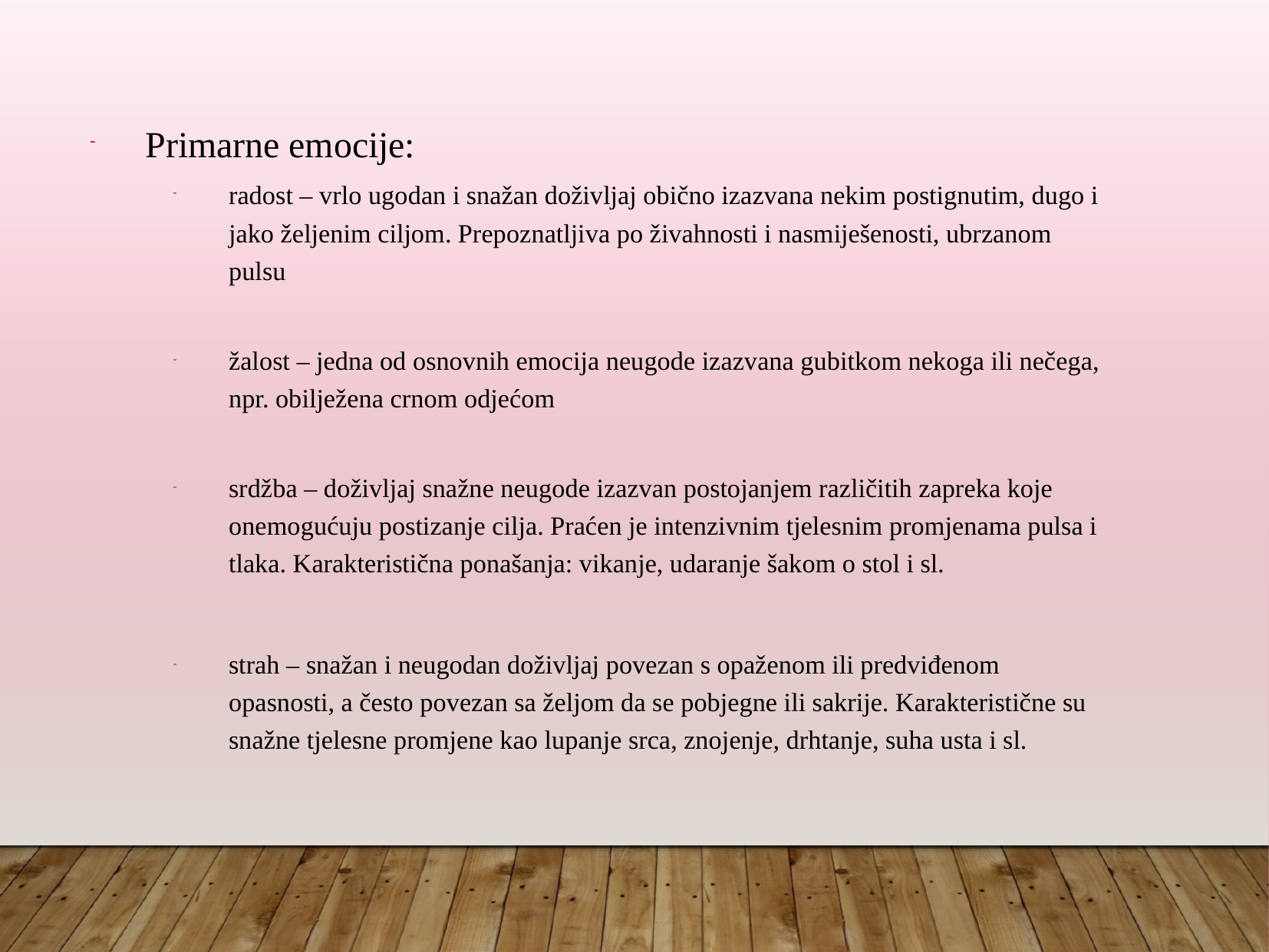

Primarne emocije:
radost – vrlo ugodan i snažan doživljaj obično izazvana nekim postignutim, dugo i jako željenim ciljom. Prepoznatljiva po živahnosti i nasmiješenosti, ubrzanom pulsu

žalost – jedna od osnovnih emocija neugode izazvana gubitkom nekoga ili nečega, npr. obilježena crnom odjećom

srdžba – doživljaj snažne neugode izazvan postojanjem različitih zapreka koje onemogućuju postizanje cilja. Praćen je intenzivnim tjelesnim promjenama pulsa i tlaka. Karakteristična ponašanja: vikanje, udaranje šakom o stol i sl.

strah – snažan i neugodan doživljaj povezan s opaženom ili predviđenom opasnosti, a često povezan sa željom da se pobjegne ili sakrije. Karakteristične su snažne tjelesne promjene kao lupanje srca, znojenje, drhtanje, suha usta i sl.